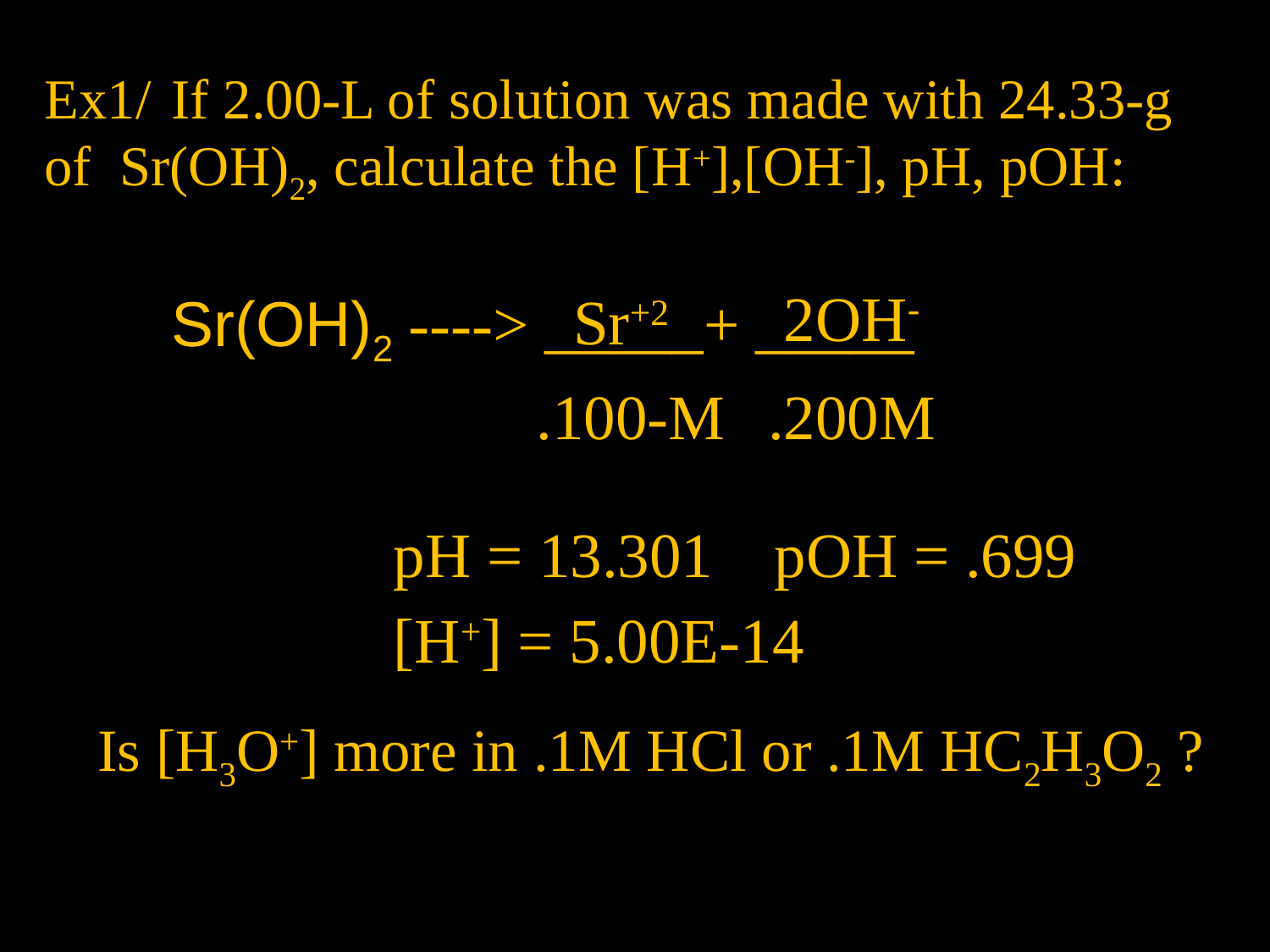

Ex1/	If 2.00-L of solution was made with 24.33-g of  Sr(OH)2, calculate the [H+],[OH-], pH, pOH:

	Sr(OH)2 ----> _____+ _____

2OH-
Sr+2
.200M
.100-M
[H+], pH, and pOH
pOH = .699
pH = 13.301
[H+] = 5.00E-14
Is [H3O+] more in .1M HCl or .1M HC2H3O2 ?